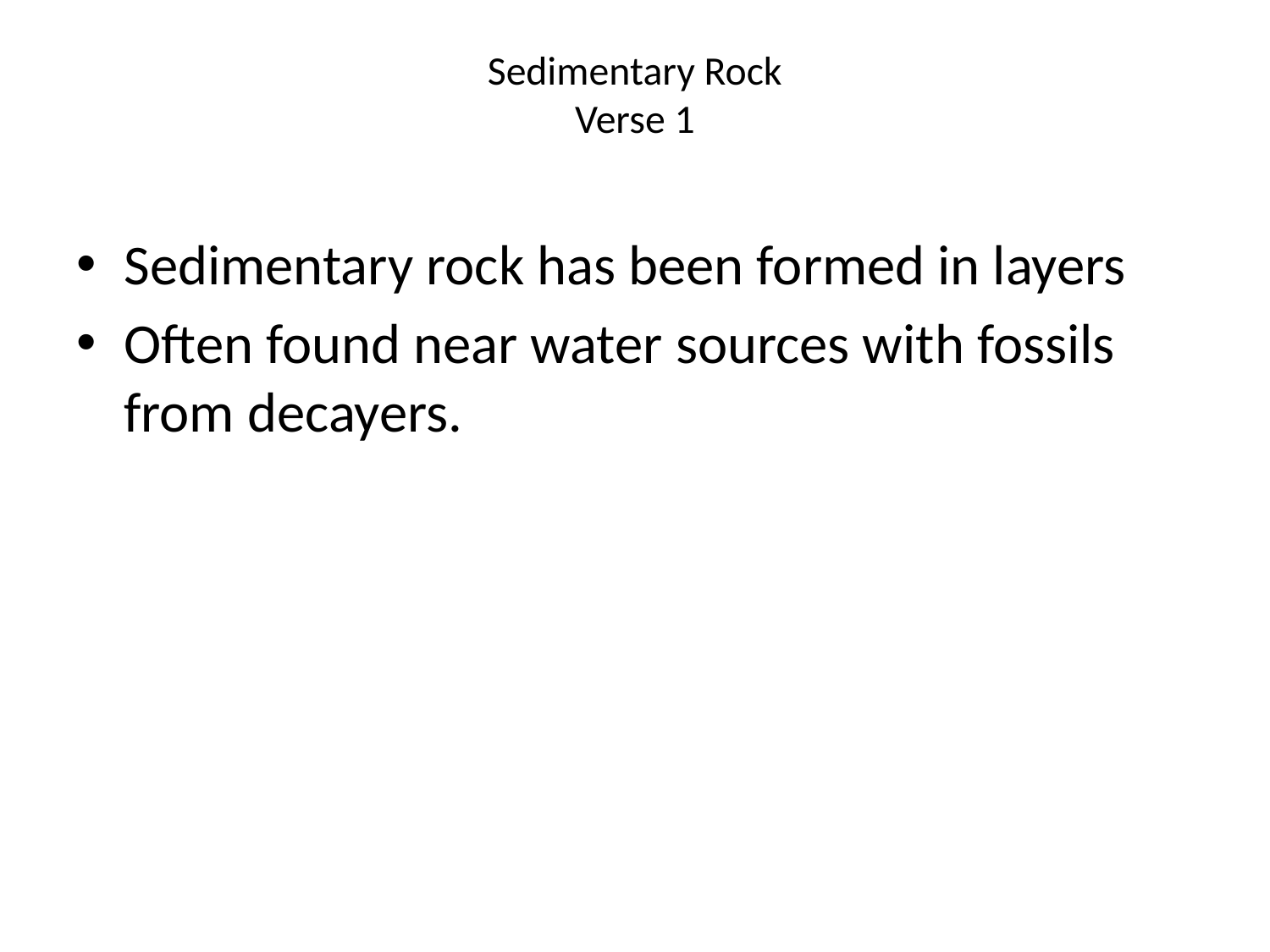

# Sedimentary Rock Verse 1
Sedimentary rock has been formed in layers
Often found near water sources with fossils from decayers.